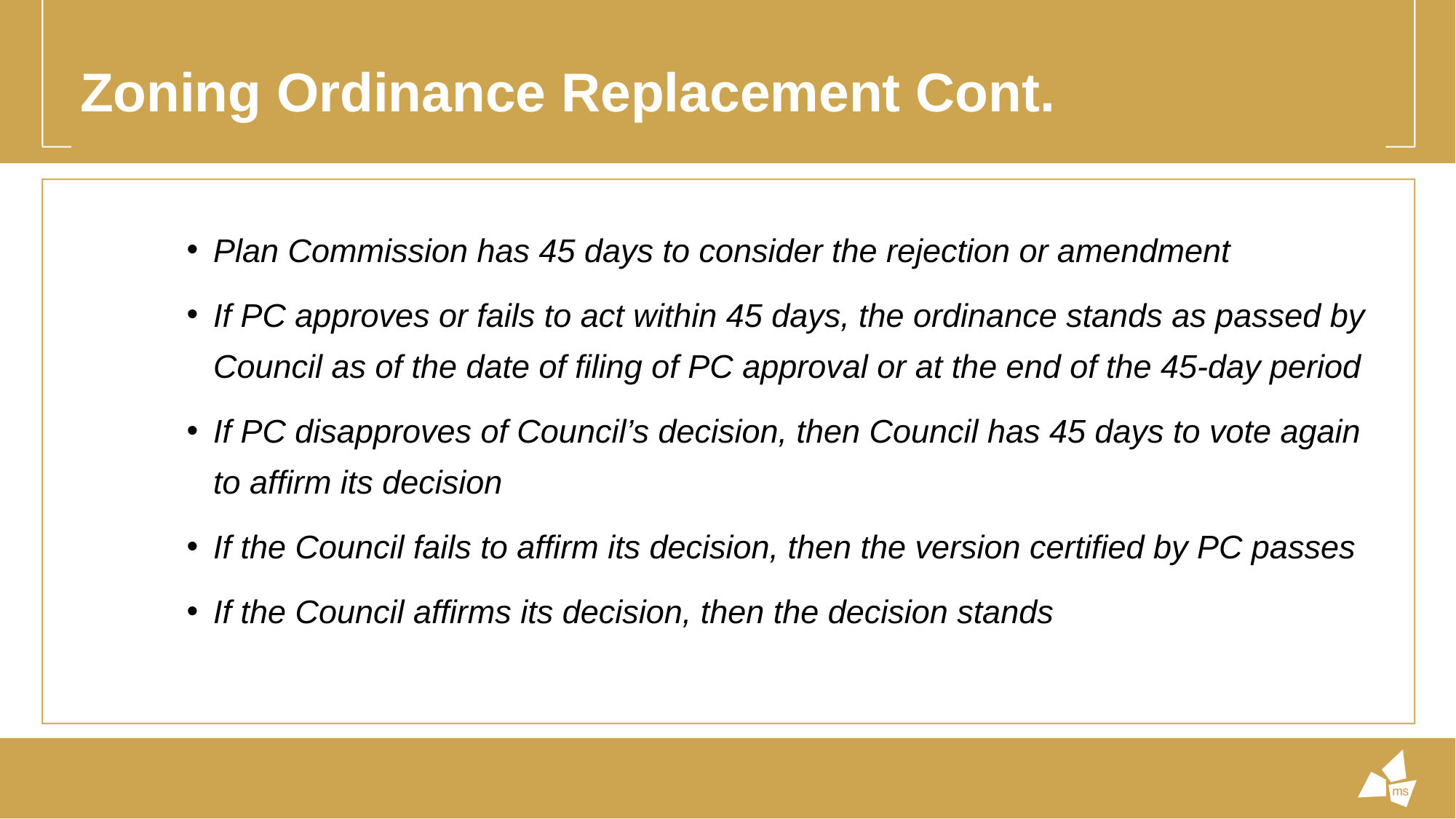

# Zoning Ordinance Replacement Cont.
Plan Commission has 45 days to consider the rejection or amendment
If PC approves or fails to act within 45 days, the ordinance stands as passed by Council as of the date of filing of PC approval or at the end of the 45-day period
If PC disapproves of Council’s decision, then Council has 45 days to vote again to affirm its decision
If the Council fails to affirm its decision, then the version certified by PC passes
If the Council affirms its decision, then the decision stands